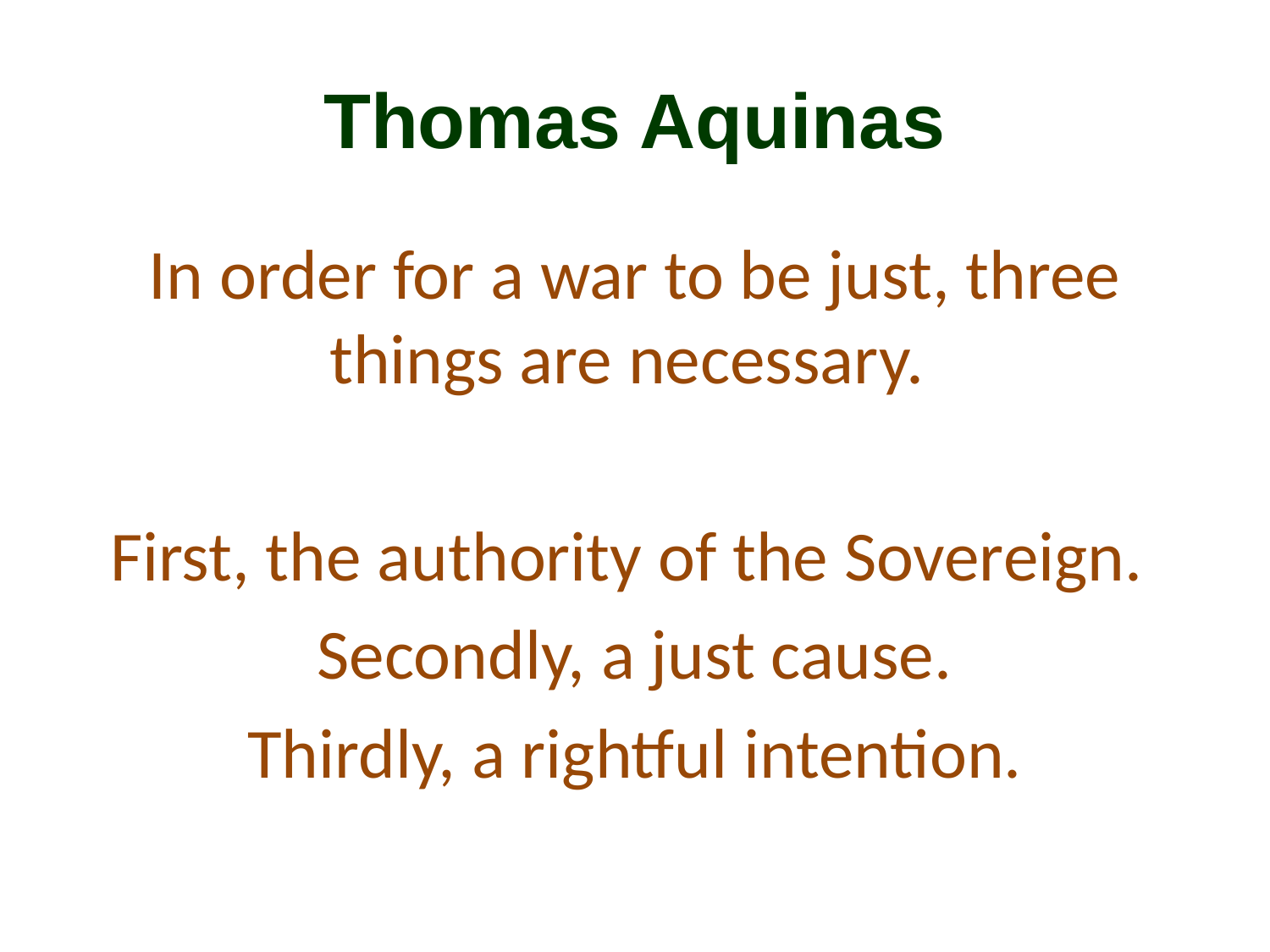

# Thomas Aquinas
In order for a war to be just, three things are necessary.

First, the authority of the Sovereign.
Secondly, a just cause.
Thirdly, a rightful intention.